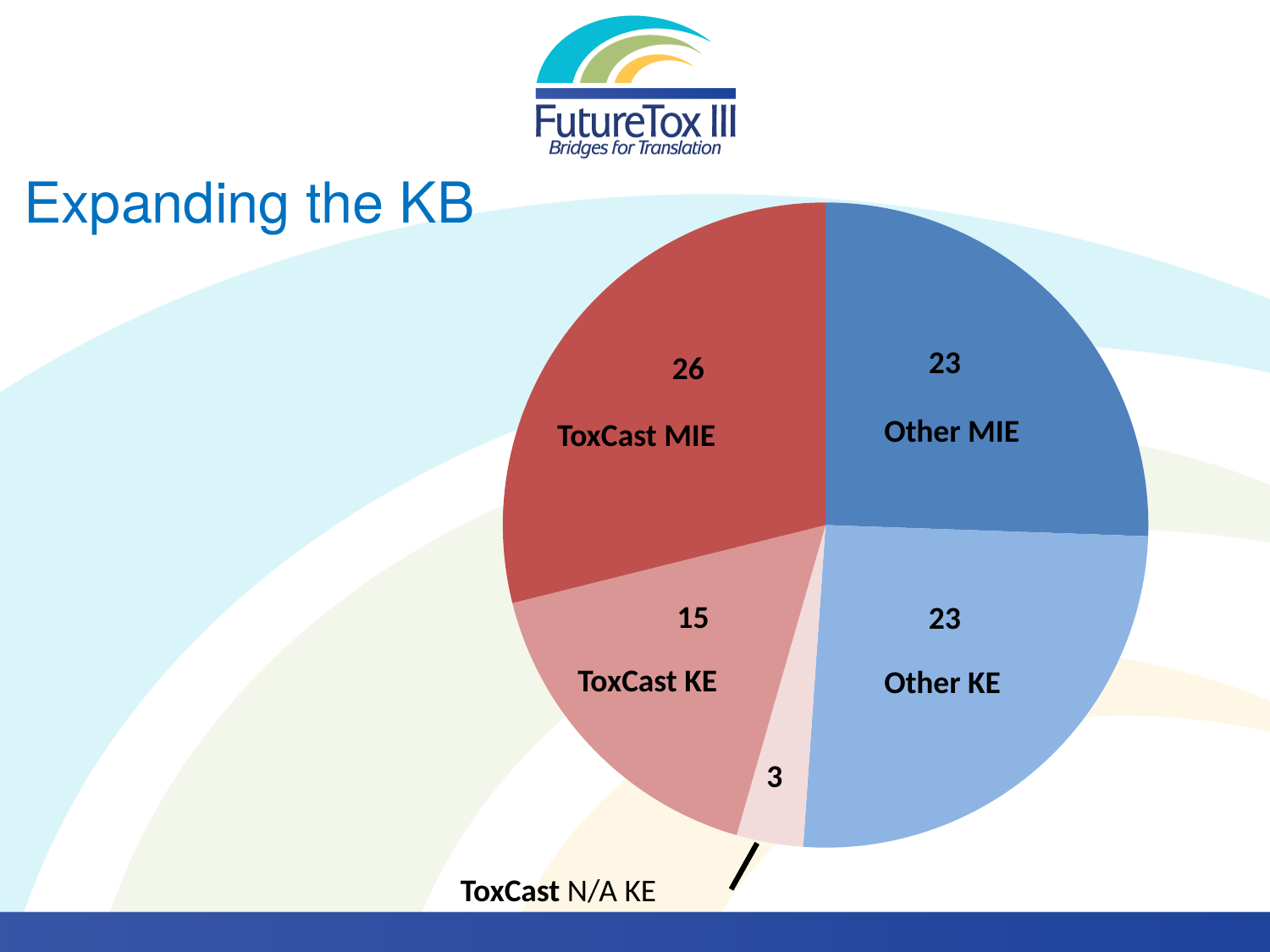

### Chart

| Category |  |
|---|---|
23
26
Other MIE
ToxCast MIE
15
23
ToxCast KE
Other KE
3
Expanding the KB
ToxCast N/A KE